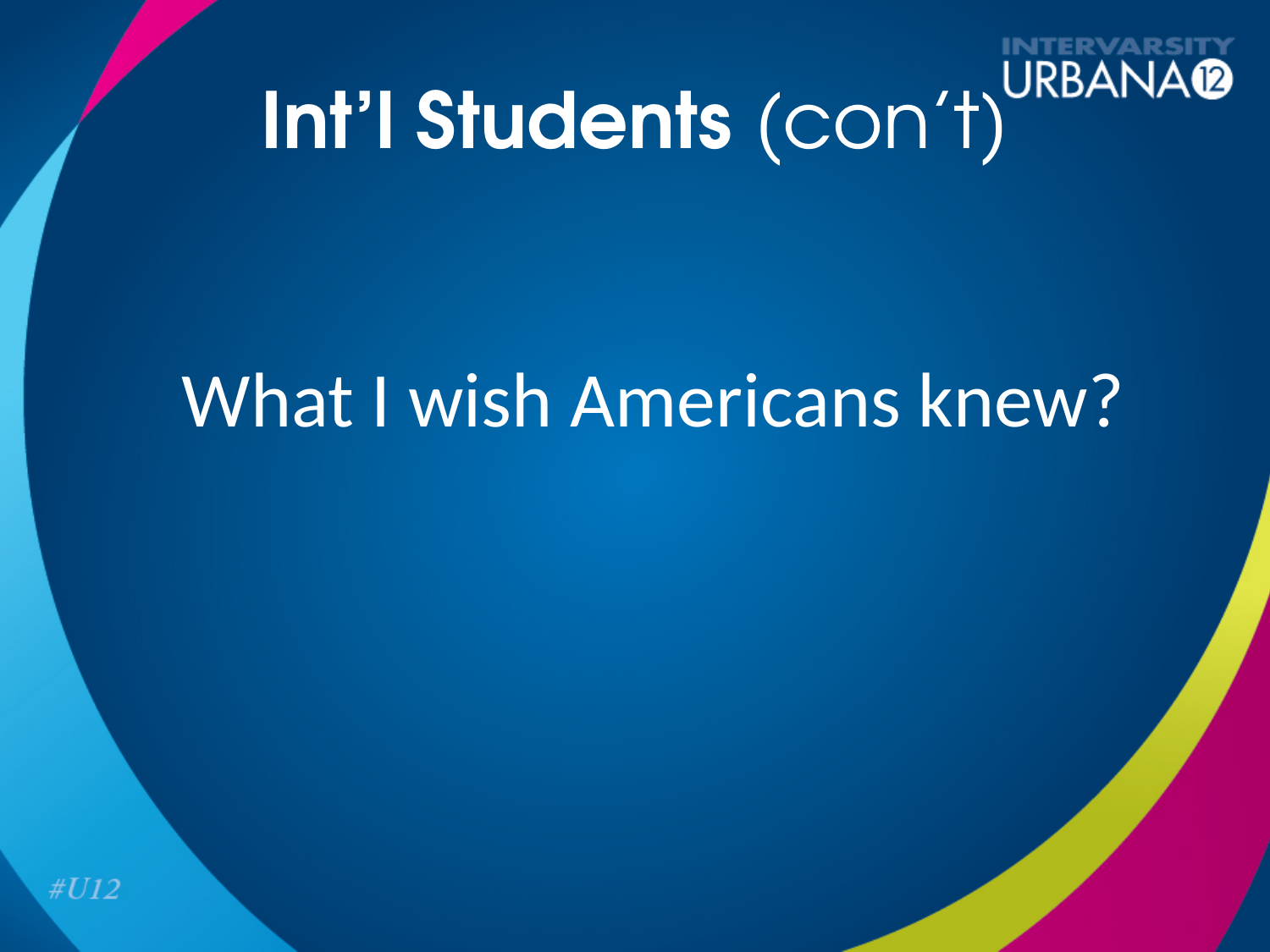

# Int’l Students (con’t)

What I wish Americans knew?